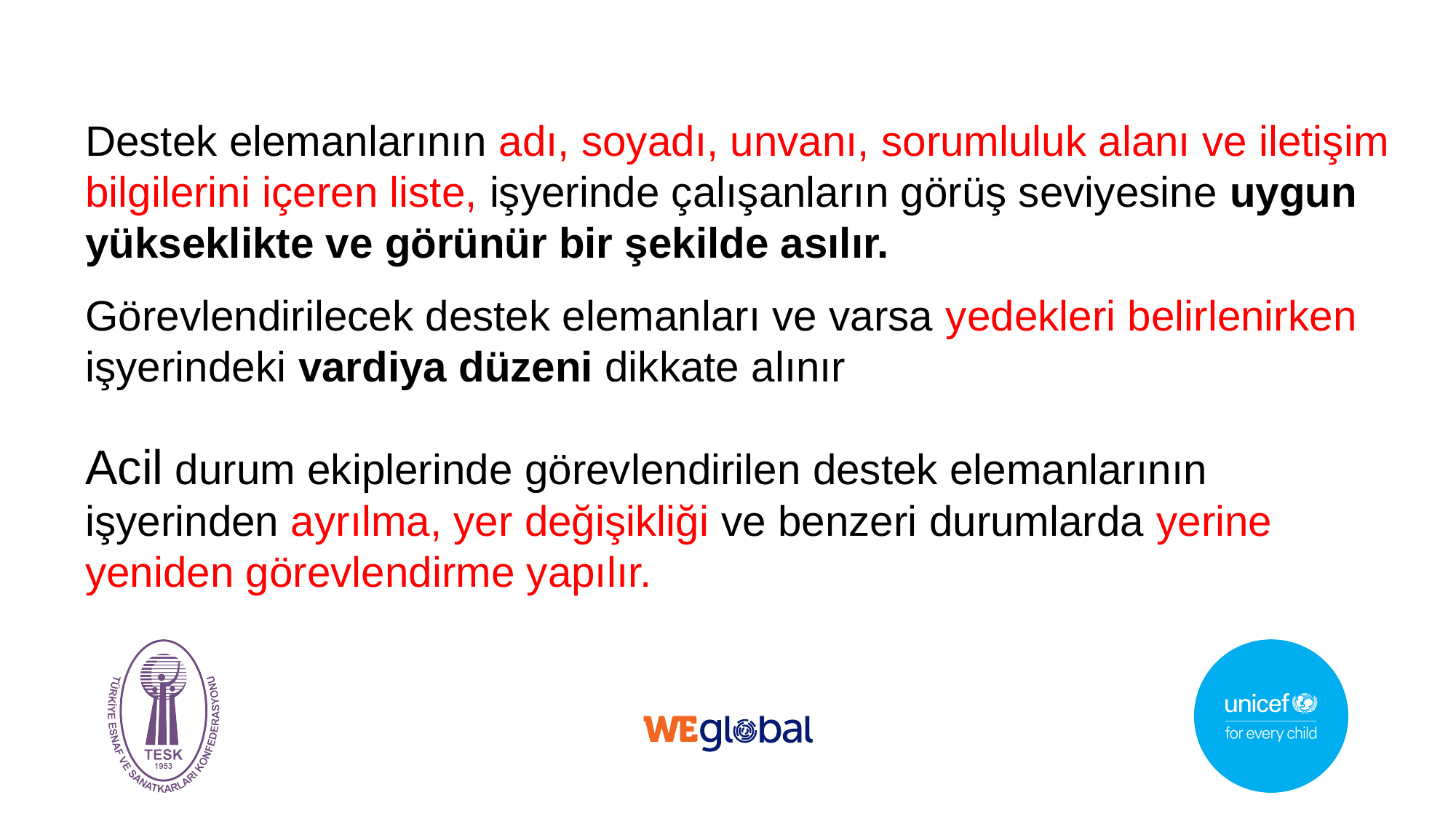

Destek elemanlarının adı, soyadı, unvanı, sorumluluk alanı ve iletişim bilgilerini içeren liste, işyerinde çalışanların görüş seviyesine uygun yükseklikte ve görünür bir şekilde asılır.
Görevlendirilecek destek elemanları ve varsa yedekleri belirlenirken işyerindeki vardiya düzeni dikkate alınır
Acil durum ekiplerinde görevlendirilen destek elemanlarının işyerinden ayrılma, yer değişikliği ve benzeri durumlarda yerine yeniden görevlendirme yapılır.